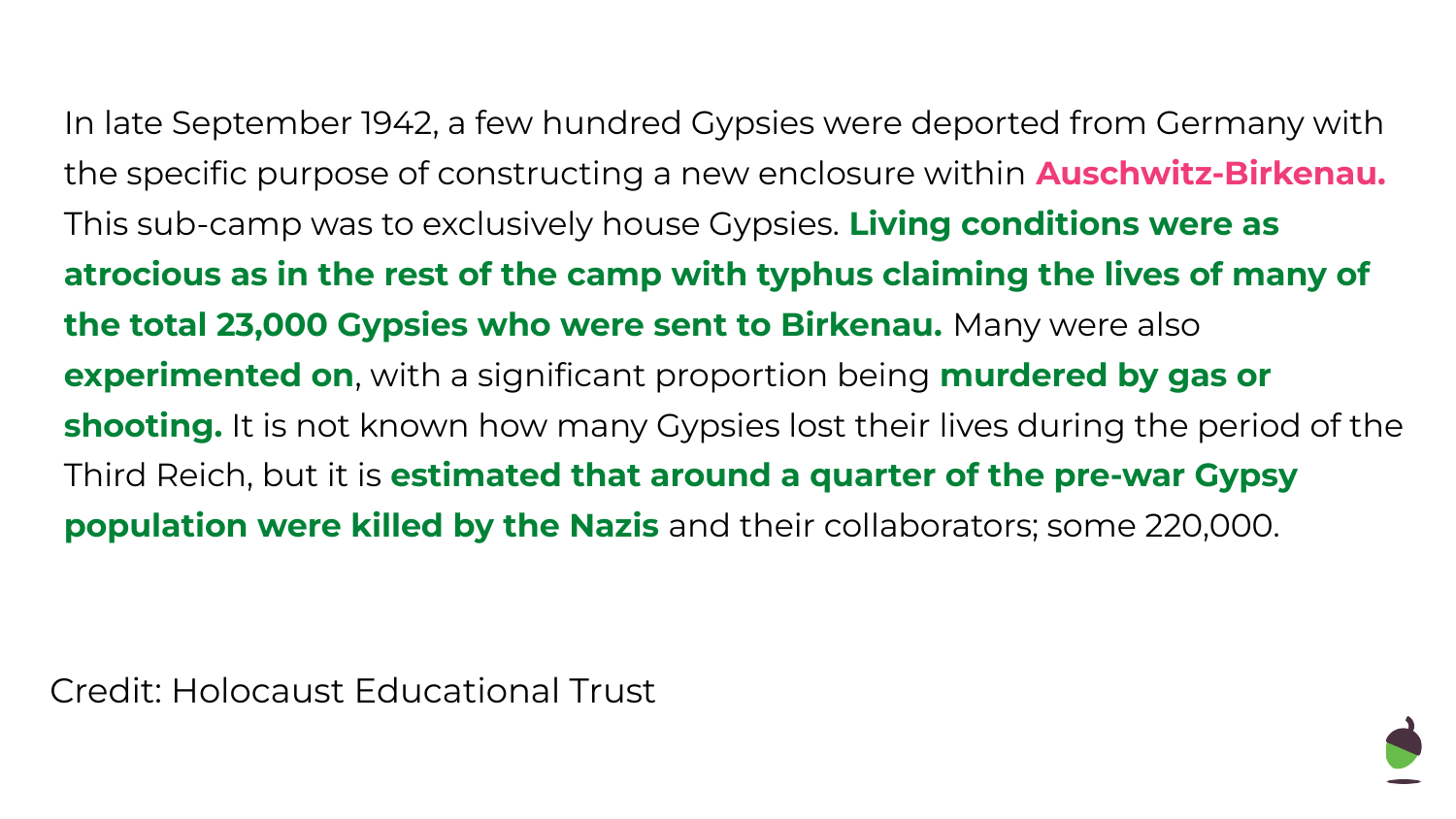

In late September 1942, a few hundred Gypsies were deported from Germany with the specific purpose of constructing a new enclosure within Auschwitz-Birkenau. This sub-camp was to exclusively house Gypsies. Living conditions were as atrocious as in the rest of the camp with typhus claiming the lives of many of the total 23,000 Gypsies who were sent to Birkenau. Many were also experimented on, with a significant proportion being murdered by gas or shooting. It is not known how many Gypsies lost their lives during the period of the Third Reich, but it is estimated that around a quarter of the pre-war Gypsy population were killed by the Nazis and their collaborators; some 220,000.
Credit: Holocaust Educational Trust